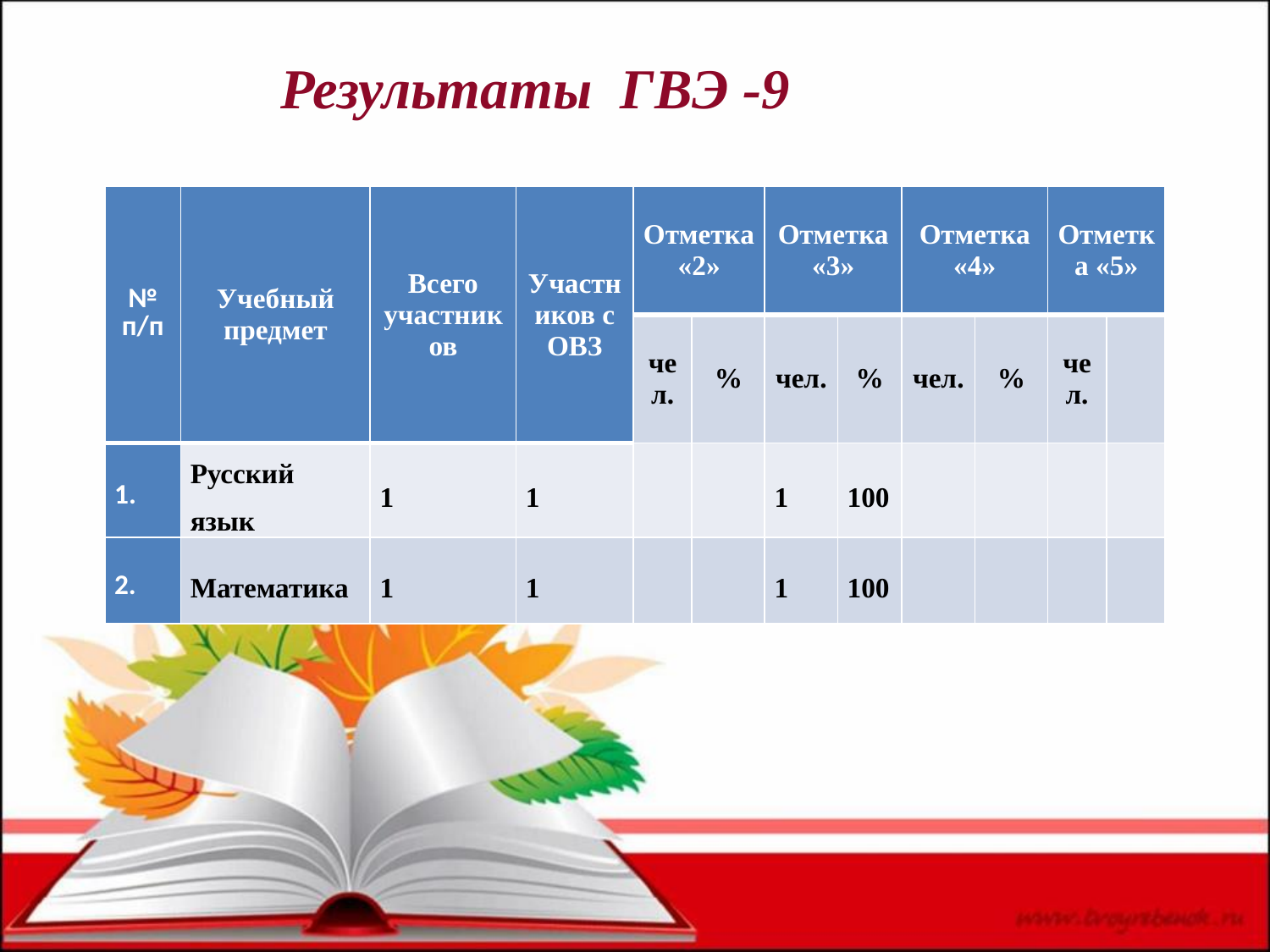

Результаты  ГВЭ -9
| № п/п | Учебный предмет | Всего участников | Участников с ОВЗ | Отметка «2» |  | Отметка «3» |  | Отметка «4» |  | Отметка «5» |  |
| --- | --- | --- | --- | --- | --- | --- | --- | --- | --- | --- | --- |
|  |  |  |  | чел. | % | чел. | % | чел. | % | чел. |  |
|  | Русский язык | 1 | 1 |  |  | 1 | 100 |  |  |  |  |
| 2. | Математика | 1 | 1 |  |  | 1 | 100 |  |  |  |  |